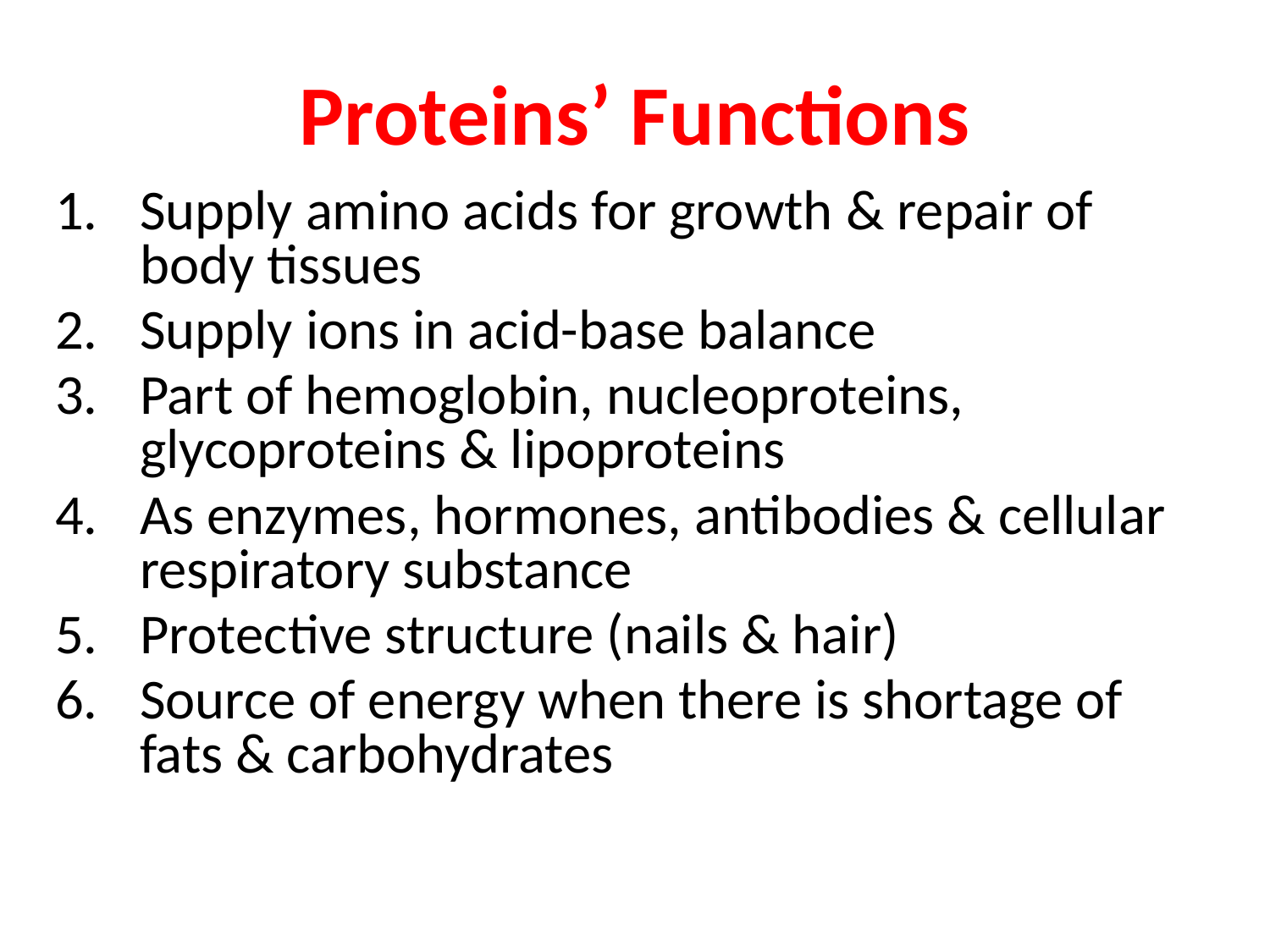

# Proteins’ Functions
Supply amino acids for growth & repair of body tissues
Supply ions in acid-base balance
Part of hemoglobin, nucleoproteins, glycoproteins & lipoproteins
As enzymes, hormones, antibodies & cellular respiratory substance
Protective structure (nails & hair)
Source of energy when there is shortage of fats & carbohydrates